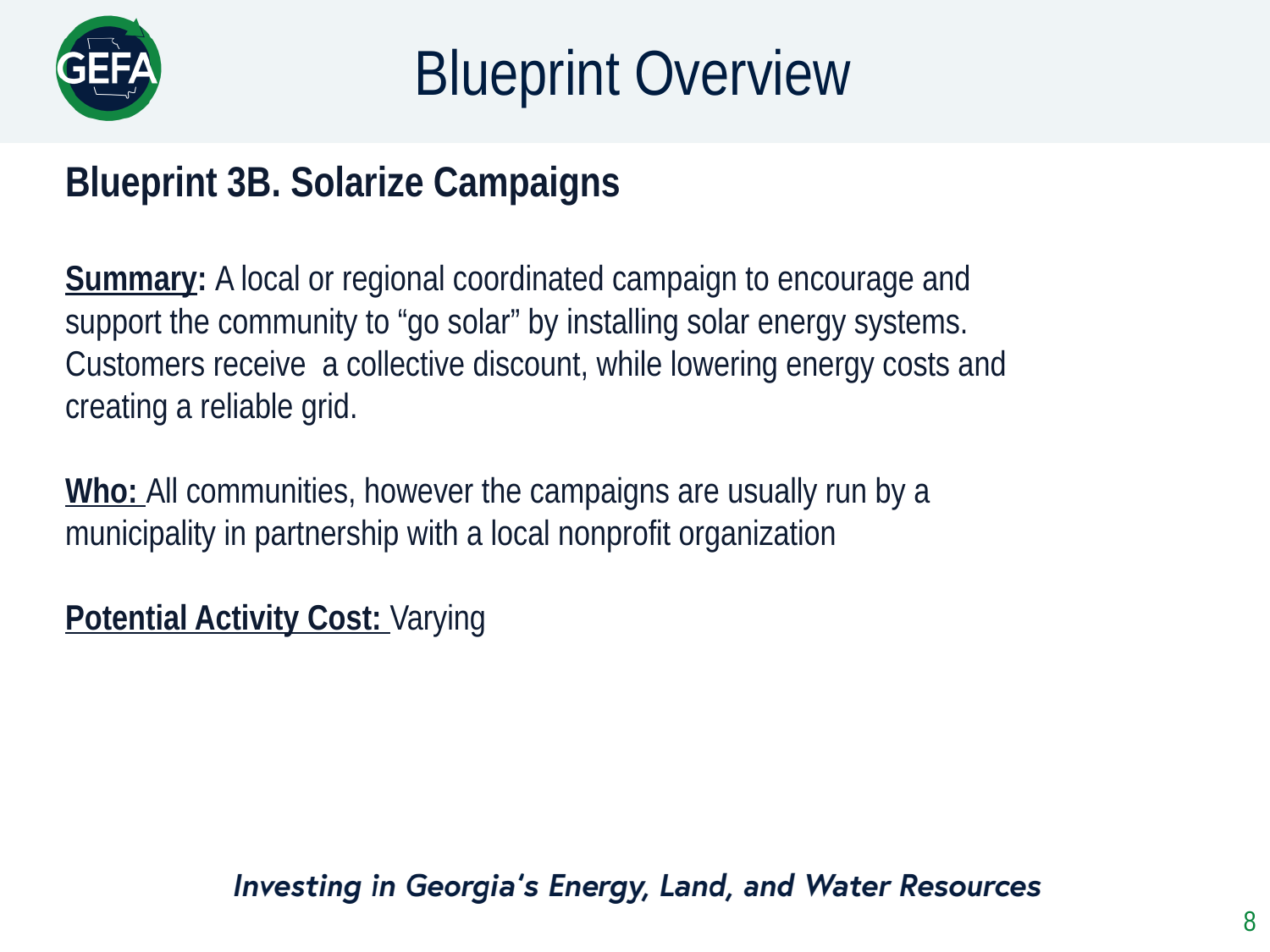

Blueprint Overview
Blueprint 3B. Solarize Campaigns

Summary: A local or regional coordinated campaign to encourage and support the community to “go solar” by installing solar energy systems. Customers receive  a collective discount, while lowering energy costs and creating a reliable grid.

Who: All communities, however the campaigns are usually run by a municipality in partnership with a local nonprofit organization

Potential Activity Cost: Varying